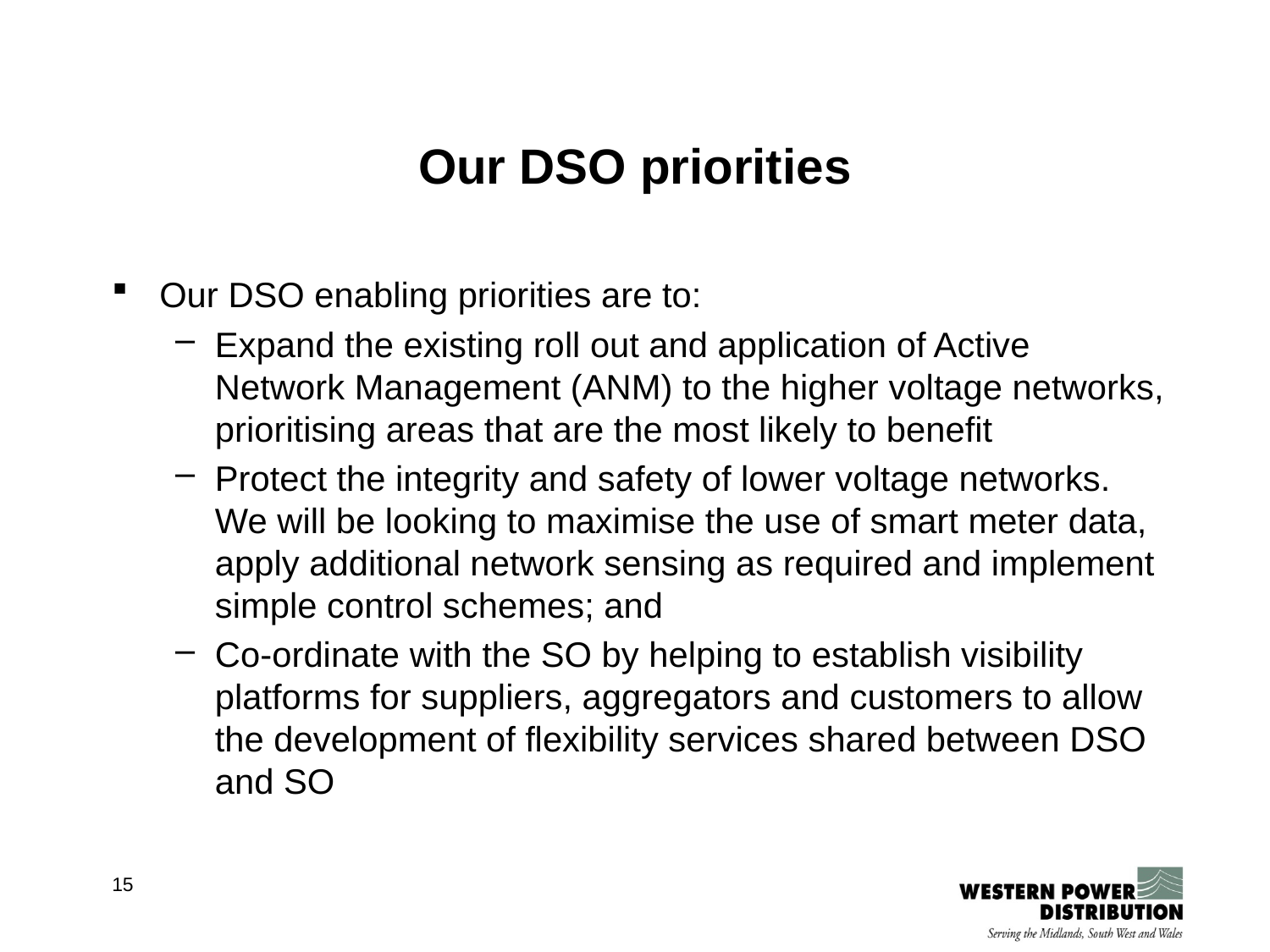

# Our DSO priorities
Our DSO enabling priorities are to:
Expand the existing roll out and application of Active Network Management (ANM) to the higher voltage networks, prioritising areas that are the most likely to benefit
Protect the integrity and safety of lower voltage networks.  We will be looking to maximise the use of smart meter data, apply additional network sensing as required and implement simple control schemes; and
Co-ordinate with the SO by helping to establish visibility platforms for suppliers, aggregators and customers to allow the development of flexibility services shared between DSO and SO

15